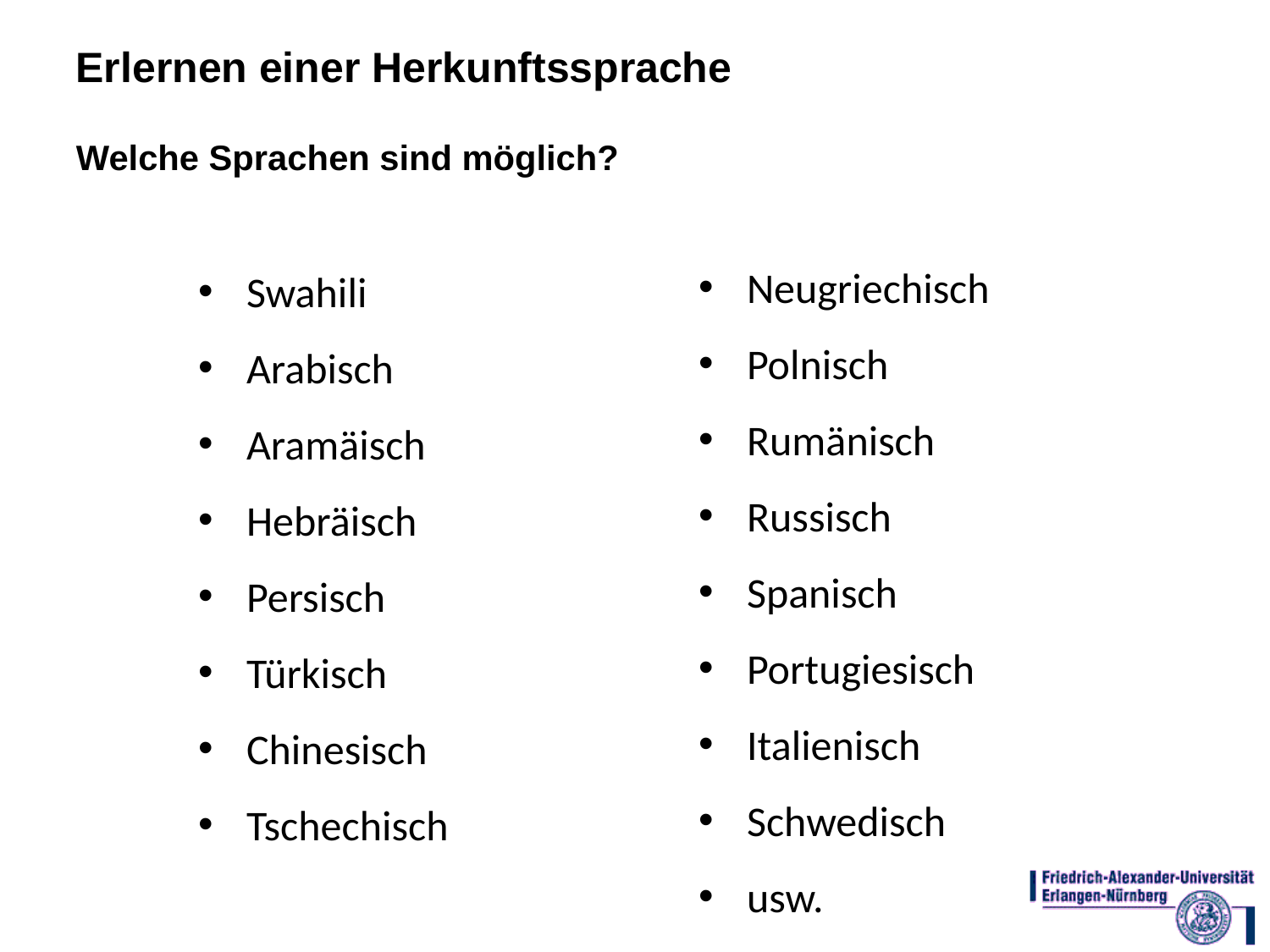

# Erlernen einer Herkunftssprache Welche Sprachen sind möglich?

Swahili
Arabisch
Aramäisch
Hebräisch
Persisch
Türkisch
Chinesisch
Tschechisch

Neugriechisch
Polnisch
Rumänisch
Russisch
Spanisch
Portugiesisch
Italienisch
Schwedisch
usw.